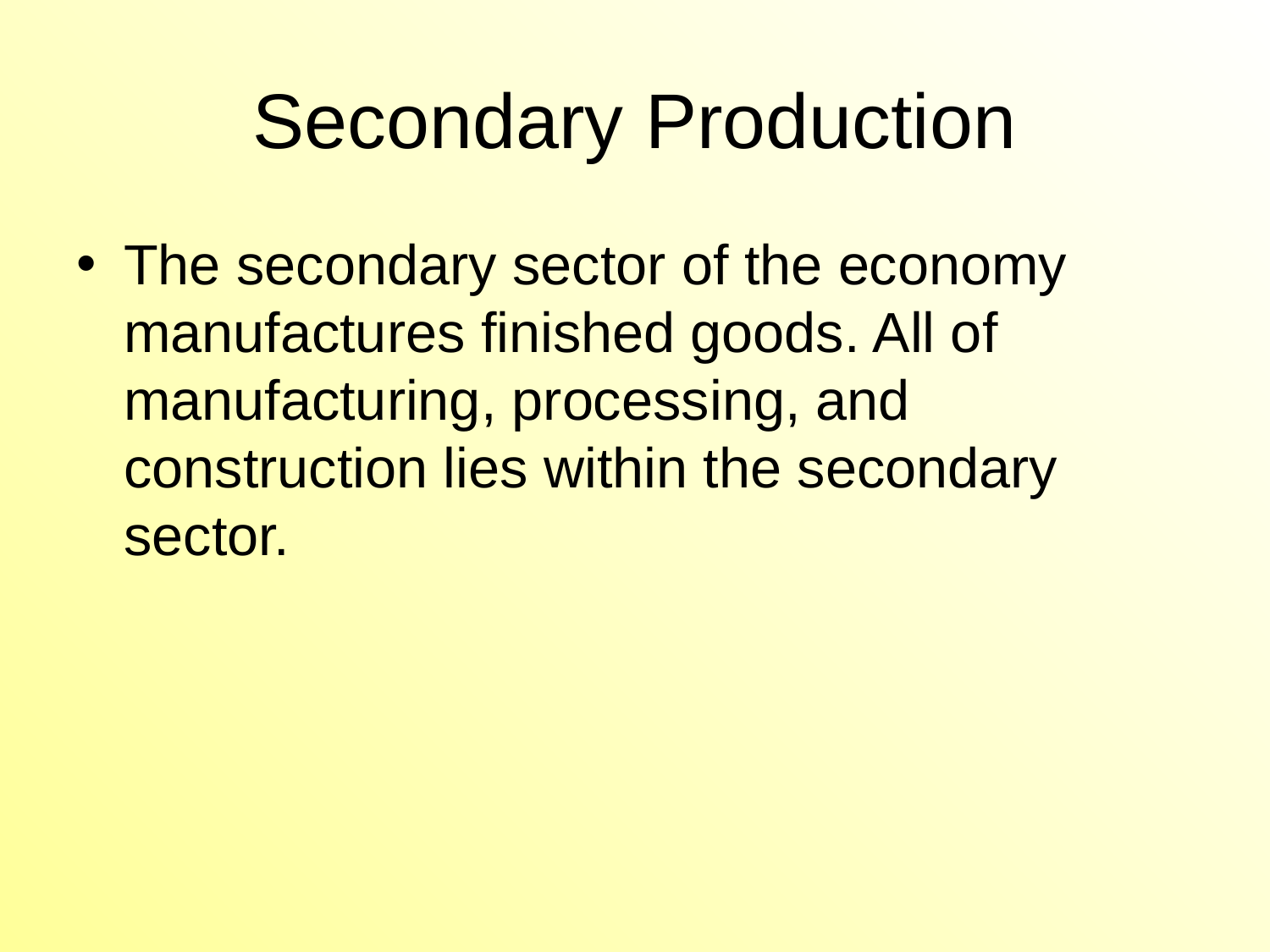

# Secondary Production
The secondary sector of the economy manufactures finished goods. All of manufacturing, processing, and construction lies within the secondary sector.